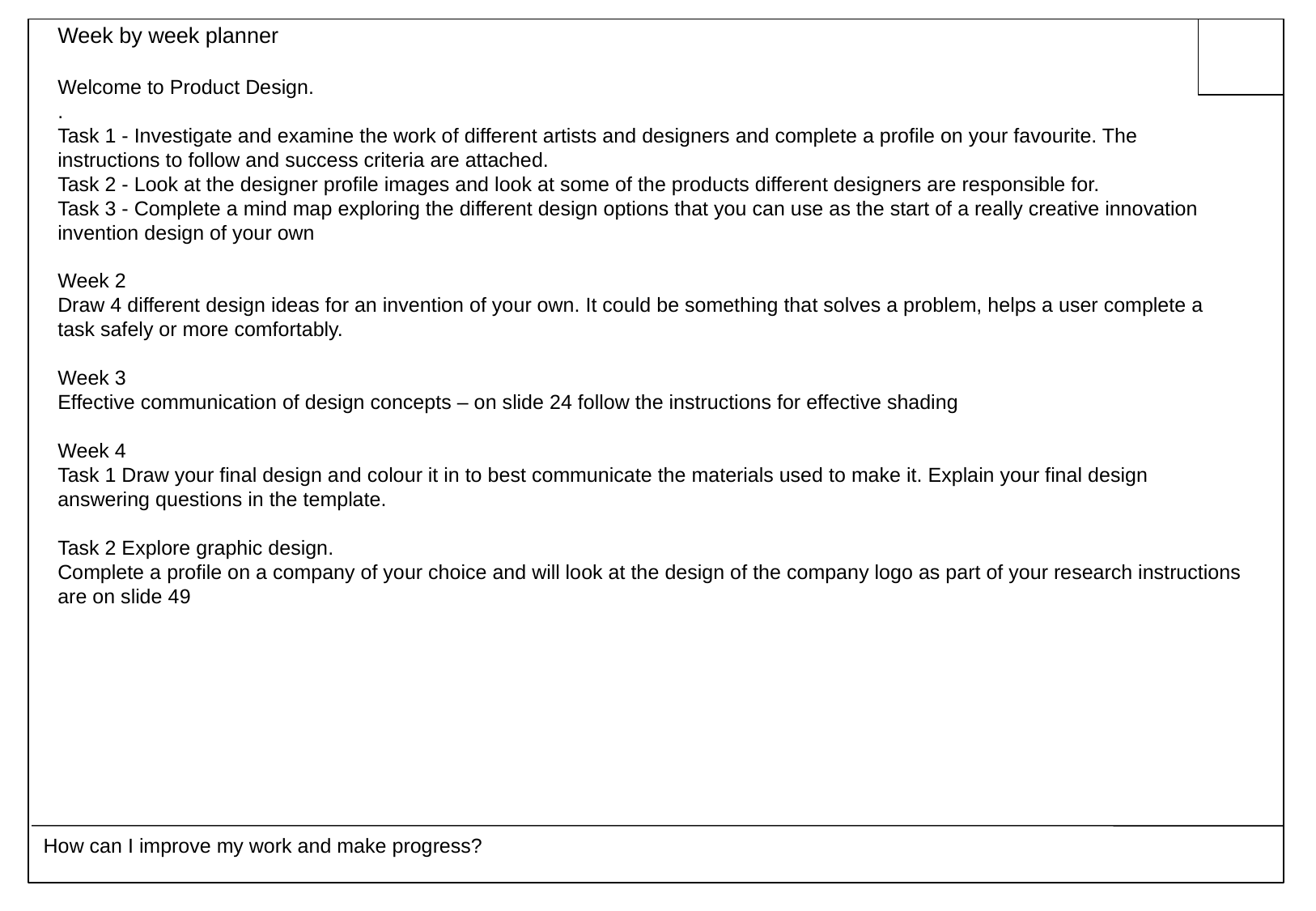

Week by week planner

Welcome to Product Design.
.
Task 1 - Investigate and examine the work of different artists and designers and complete a profile on your favourite. The instructions to follow and success criteria are attached.
Task 2 - Look at the designer profile images and look at some of the products different designers are responsible for.
Task 3 - Complete a mind map exploring the different design options that you can use as the start of a really creative innovation invention design of your own

Week 2
Draw 4 different design ideas for an invention of your own. It could be something that solves a problem, helps a user complete a task safely or more comfortably.

Week 3
Effective communication of design concepts – on slide 24 follow the instructions for effective shading

Week 4
Task 1 Draw your final design and colour it in to best communicate the materials used to make it. Explain your final design answering questions in the template.

Task 2 Explore graphic design.
Complete a profile on a company of your choice and will look at the design of the company logo as part of your research instructions are on slide 49